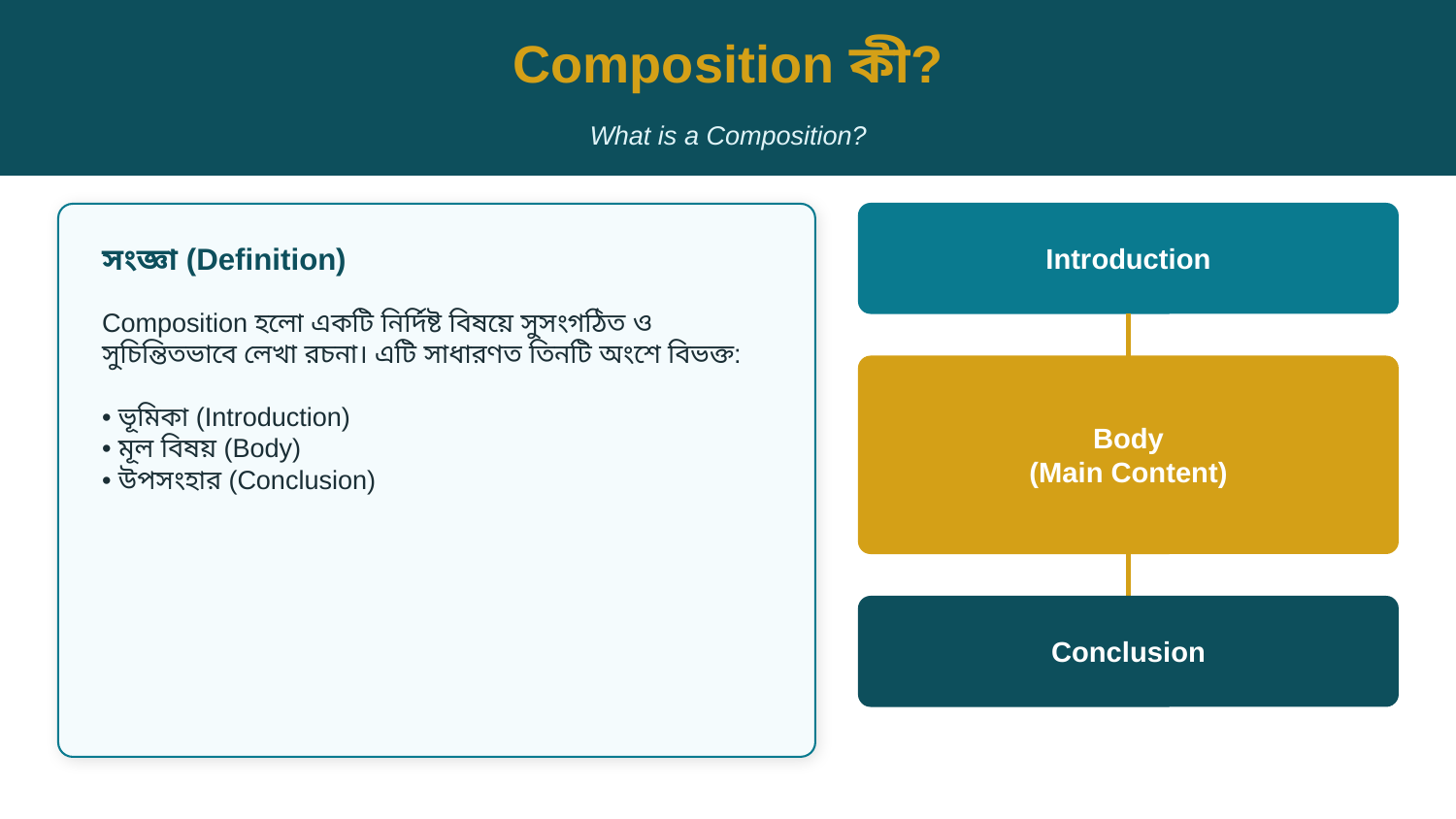

Composition কী?
What is a Composition?

Introduction
সংজ্ঞা (Definition)
Composition হলো একটি নির্দিষ্ট বিষয়ে সুসংগঠিত ও সুচিন্তিতভাবে লেখা রচনা। এটি সাধারণত তিনটি অংশে বিভক্ত:

• ভূমিকা (Introduction)
• মূল বিষয় (Body)
• উপসংহার (Conclusion)

Body
(Main Content)

Conclusion